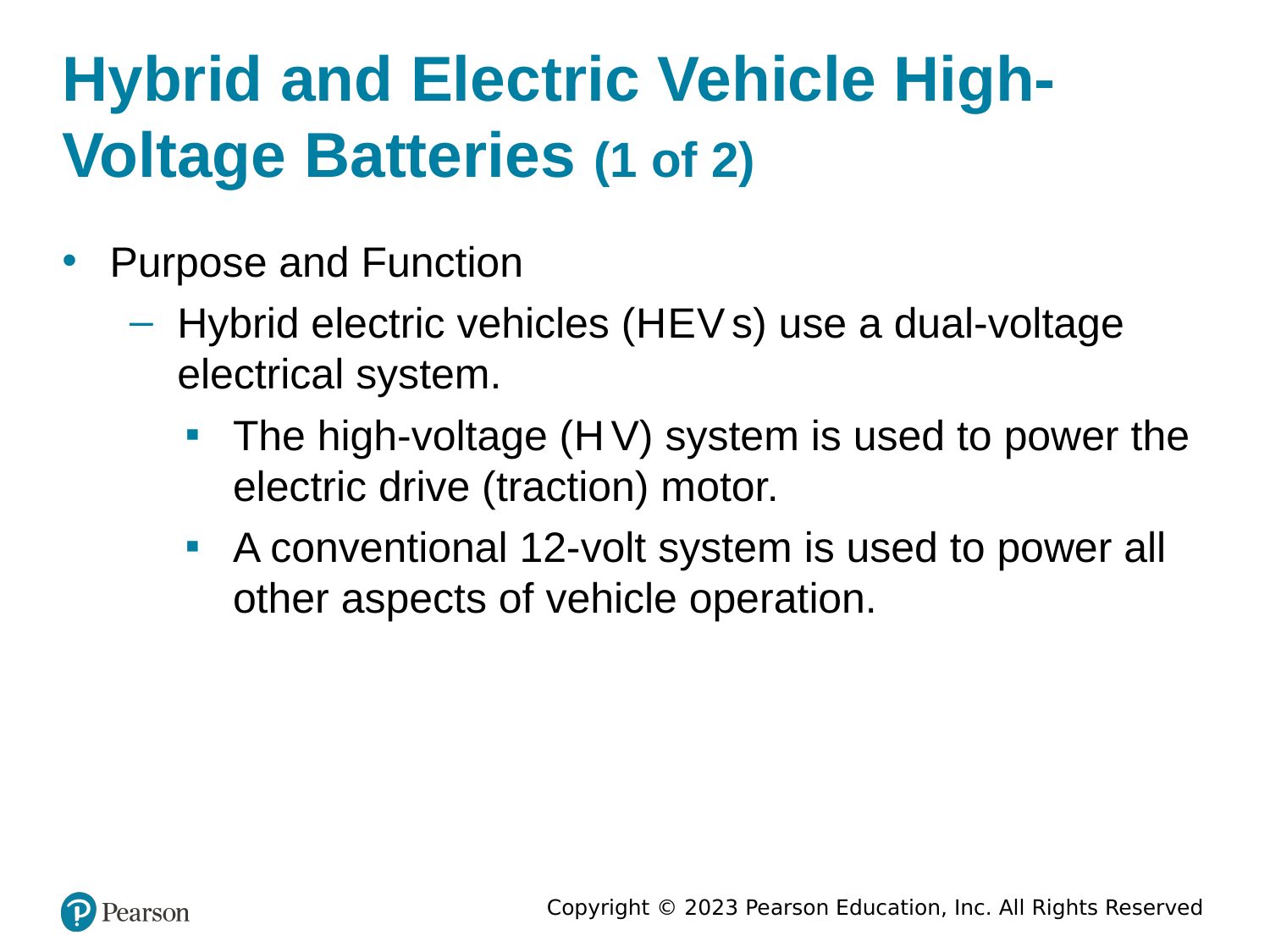

Hybrid and Electric Vehicle High-Voltage Batteries (1 of 2)
Purpose and Function
Hybrid electric vehicles (H E V s) use a dual-voltage electrical system.
The high-voltage (H V) system is used to power the electric drive (traction) motor.
A conventional 12-volt system is used to power all other aspects of vehicle operation.